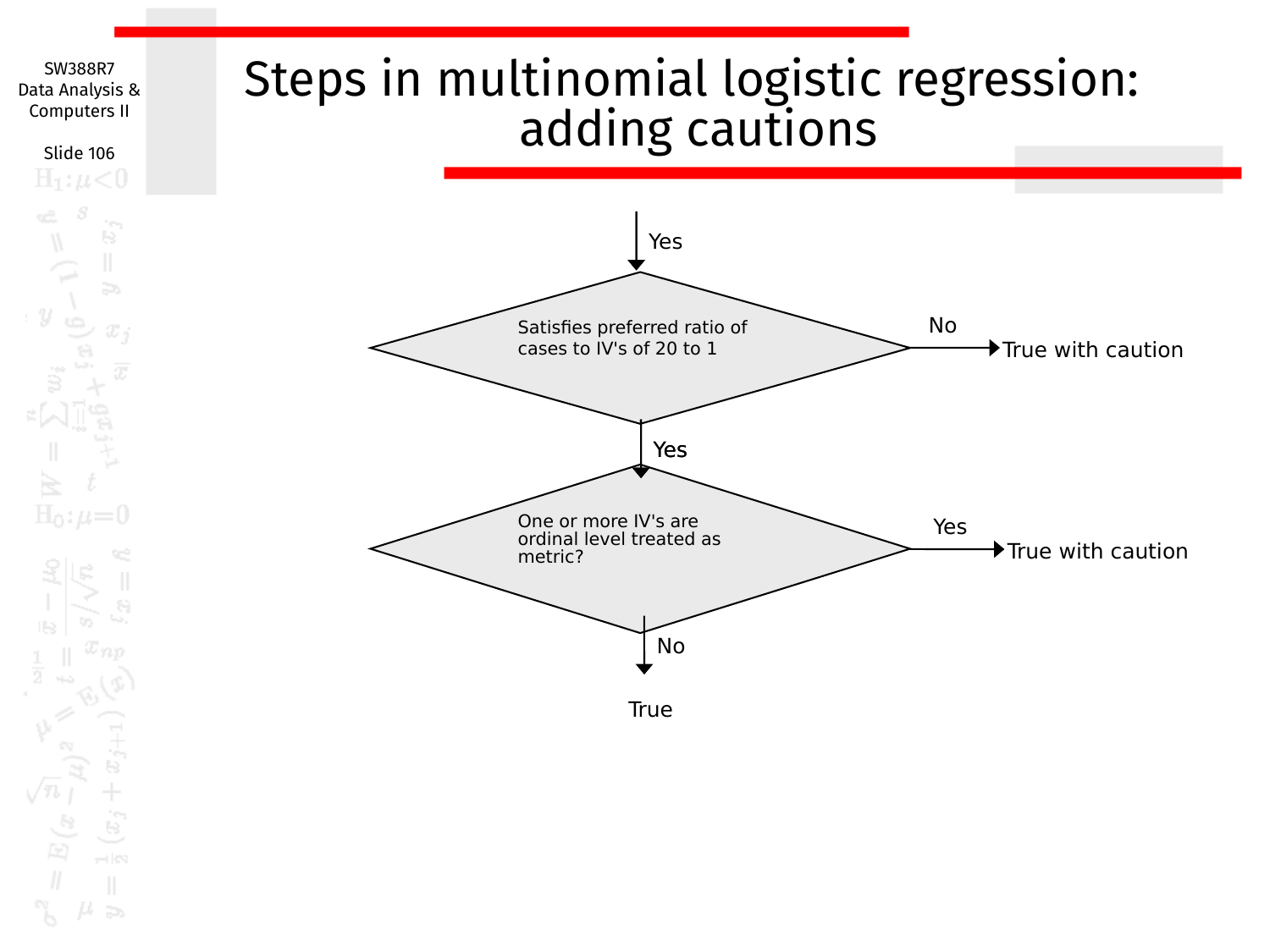

SW388R7
Data Analysis & Computers II

Slide 106
# Steps in multinomial logistic regression: adding cautions

Yes

Satisfies preferred ratio of cases to IV's of 20 to 1

No

True with caution

Yes

Yes
One or more IV's are ordinal level treated as metric?

Yes

True with caution

No
True